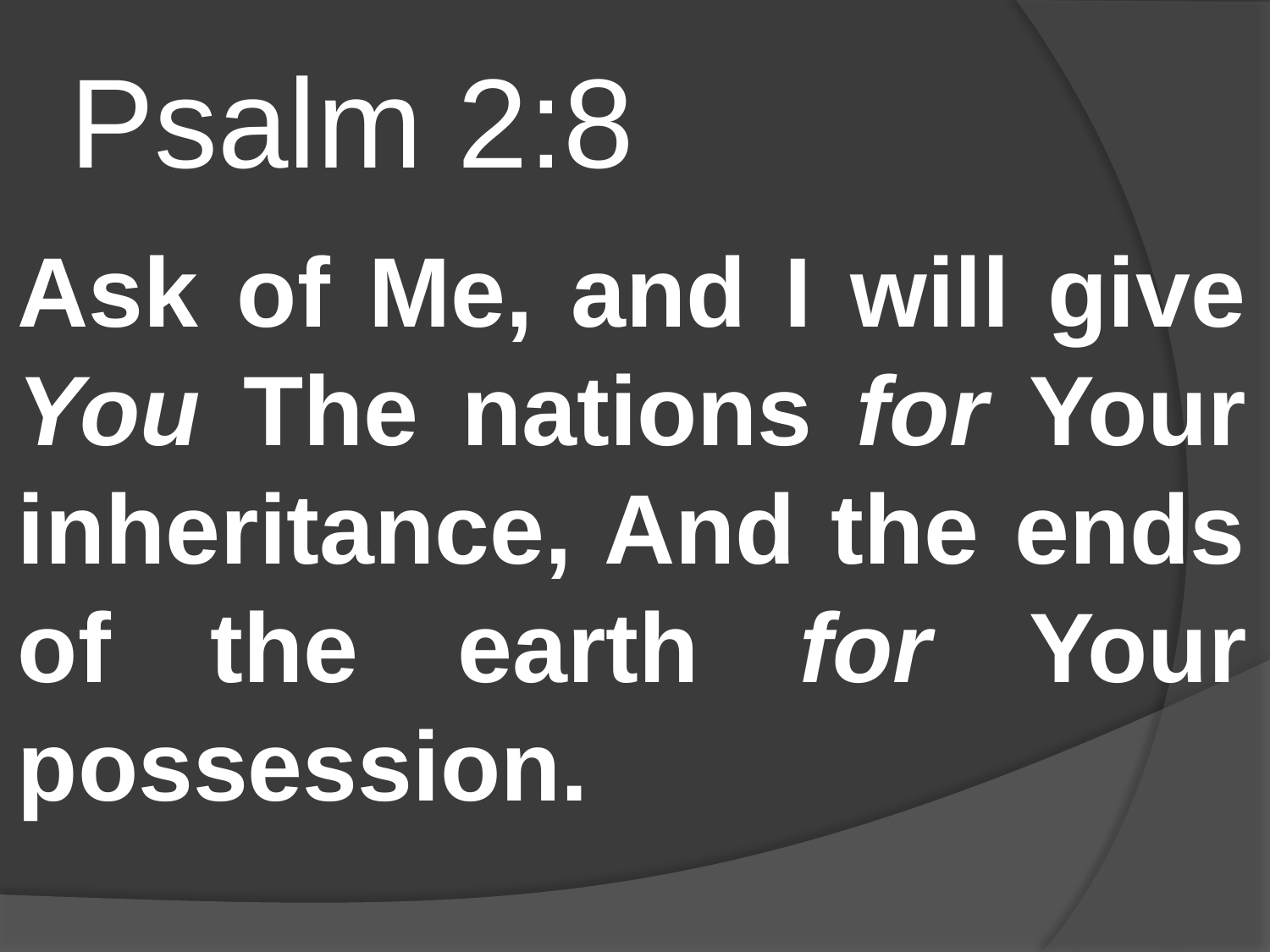

# Psalm 2:8
Ask of Me, and I will give You The nations for Your inheritance, And the ends of the earth for Your possession.